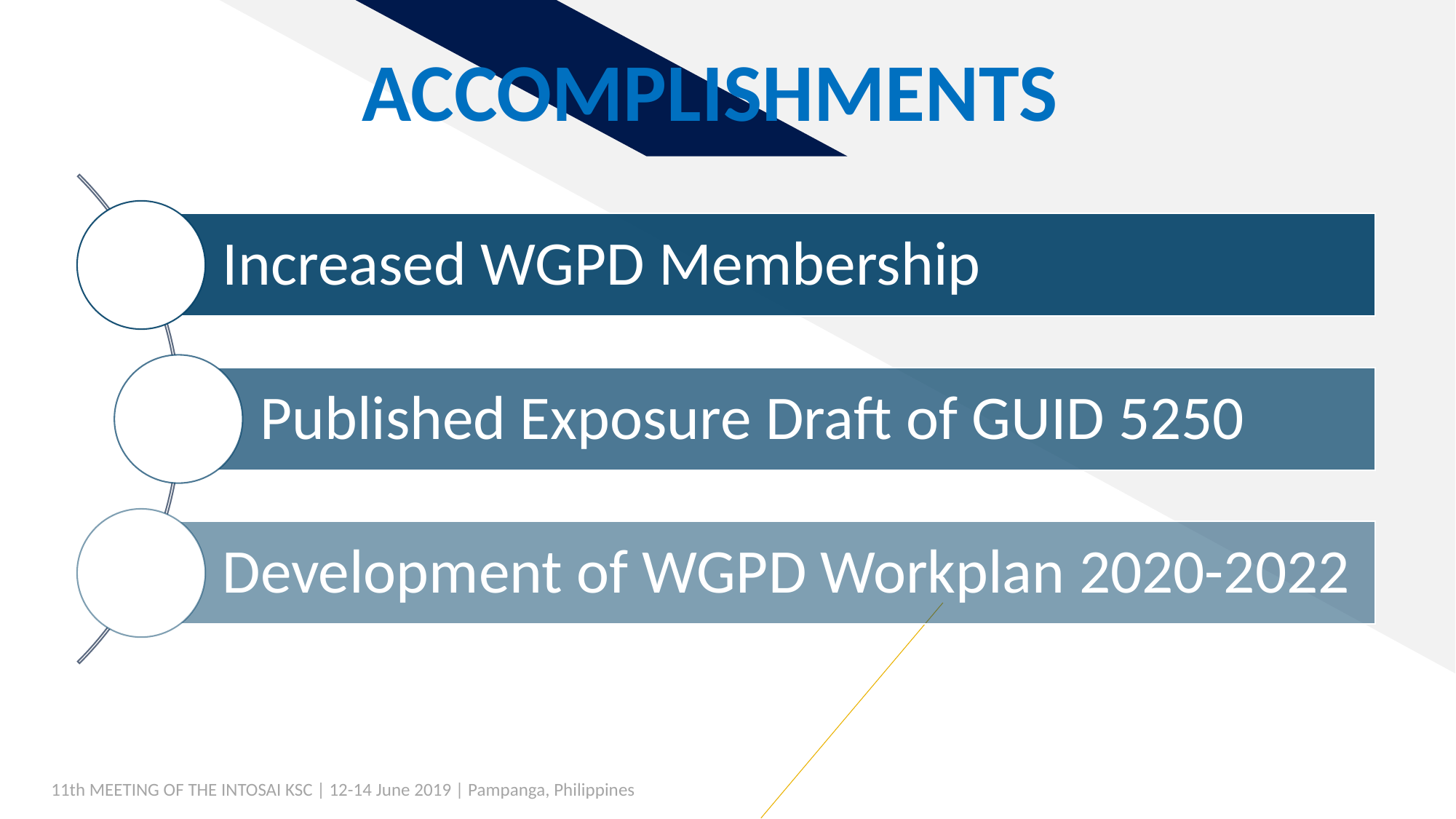

# ACCOMPLISHMENTS
Increased WGPD Membership
Published Exposure Draft of GUID 5250
Development of WGPD Workplan 2020-2022
11th MEETING OF THE INTOSAI KSC | 12-14 June 2019 | Pampanga, Philippines